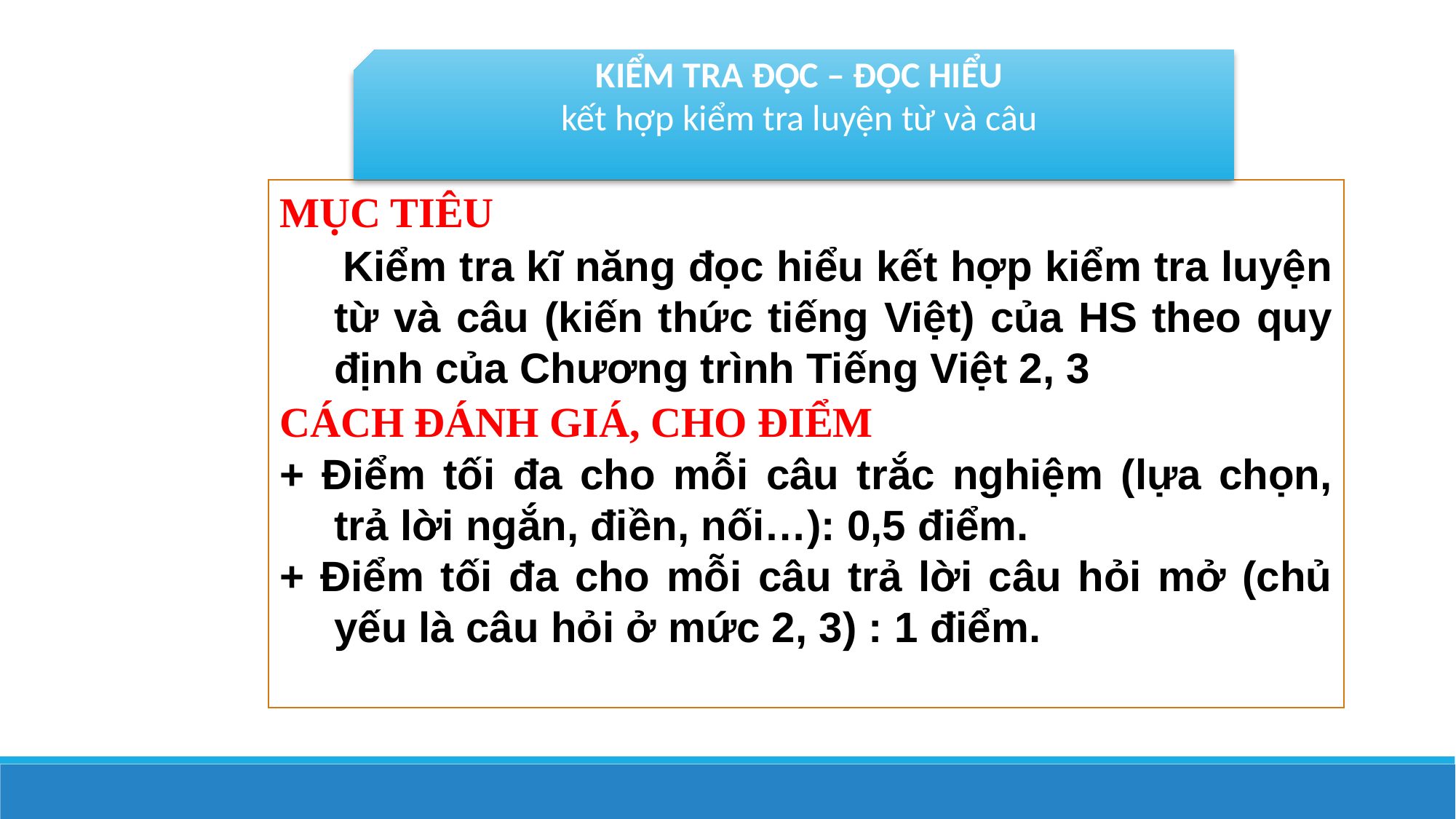

KIỂM TRA ĐỌC – ĐỌC HIỂU
kết hợp kiểm tra luyện từ và câu

MỤC TIÊU
     Kiểm tra kĩ năng đọc hiểu kết hợp kiểm tra luyện từ và câu (kiến thức tiếng Việt) của HS theo quy định của Chương trình Tiếng Việt 2, 3
CÁCH ĐÁNH GIÁ, CHO ĐIỂM
+ Điểm tối đa cho mỗi câu trắc nghiệm (lựa chọn, trả lời ngắn, điền, nối…): 0,5 điểm.
+ Điểm tối đa cho mỗi câu trả lời câu hỏi mở (chủ yếu là câu hỏi ở mức 2, 3) : 1 điểm.

 Kiểm tra
đọc hiểu  kết hợp kiểm tra luyện từ và câu